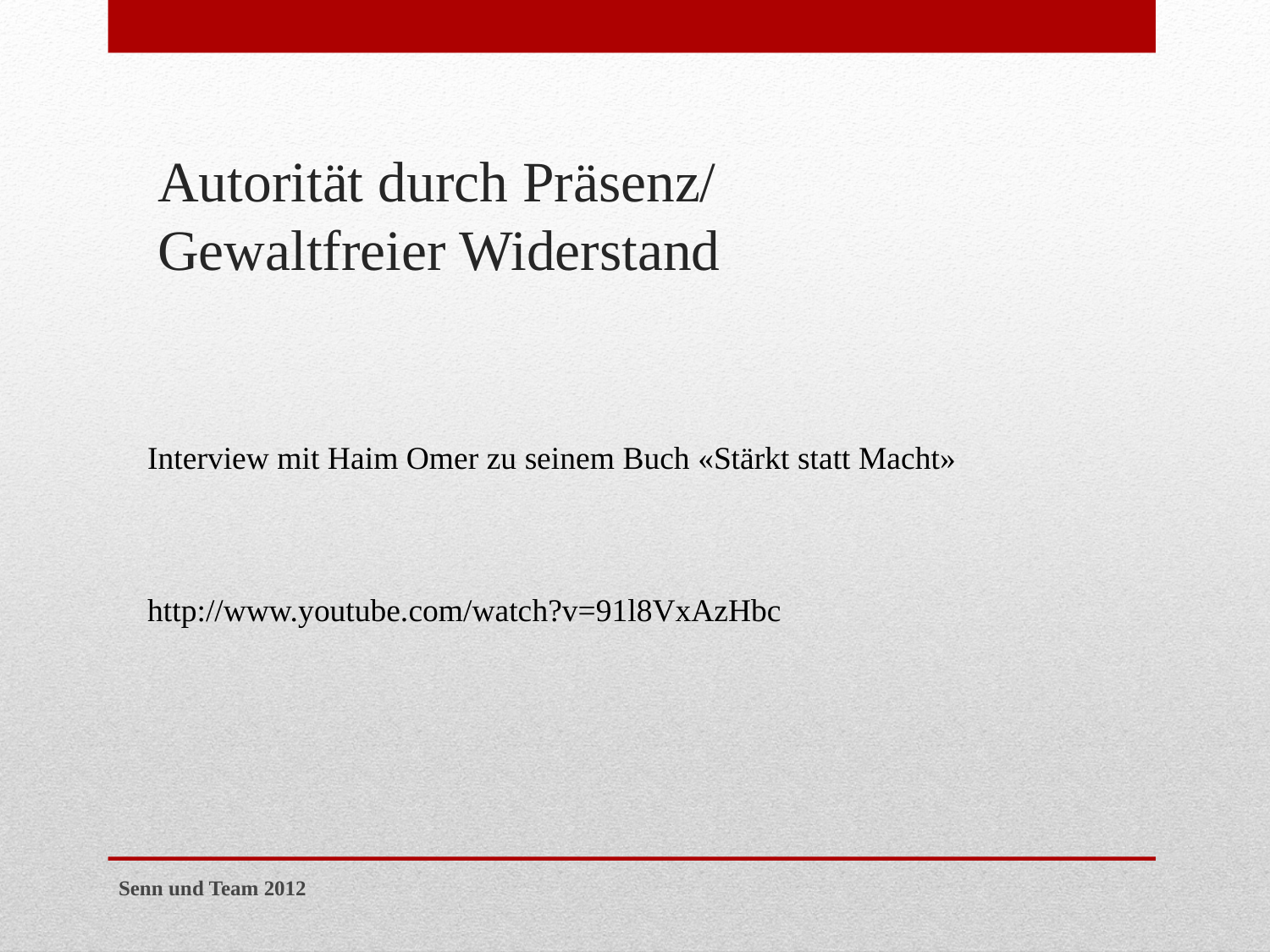

# Autorität durch Präsenz/ Gewaltfreier Widerstand
Interview mit Haim Omer zu seinem Buch «Stärkt statt Macht»

http://www.youtube.com/watch?v=91l8VxAzHbc
Senn und Team 2012